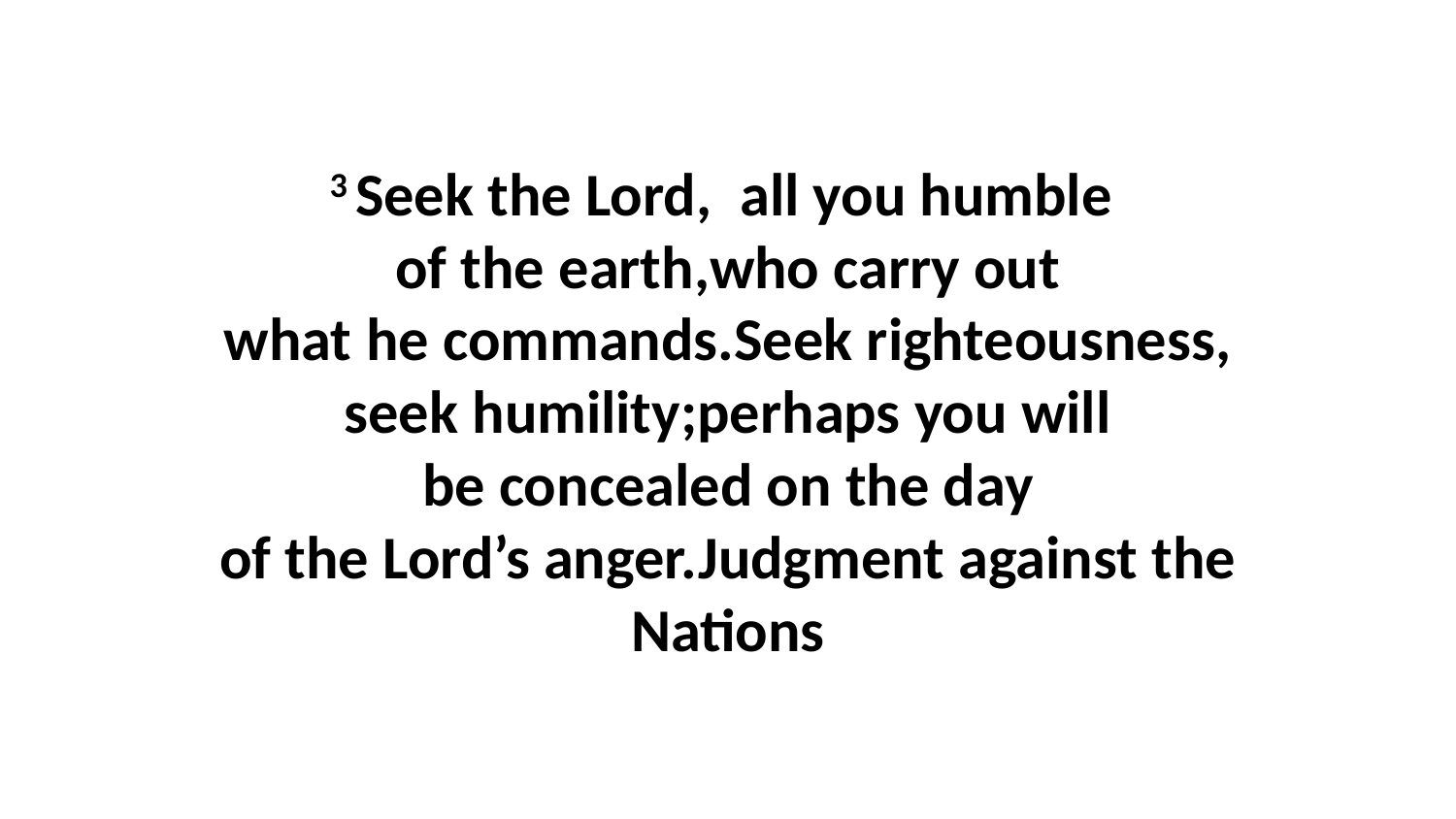

3 Seek the Lord,  all you humble  of the earth,who carry out what he commands.Seek righteousness, seek humility;perhaps you will be concealed on the day of the Lord’s anger.Judgment against the Nations